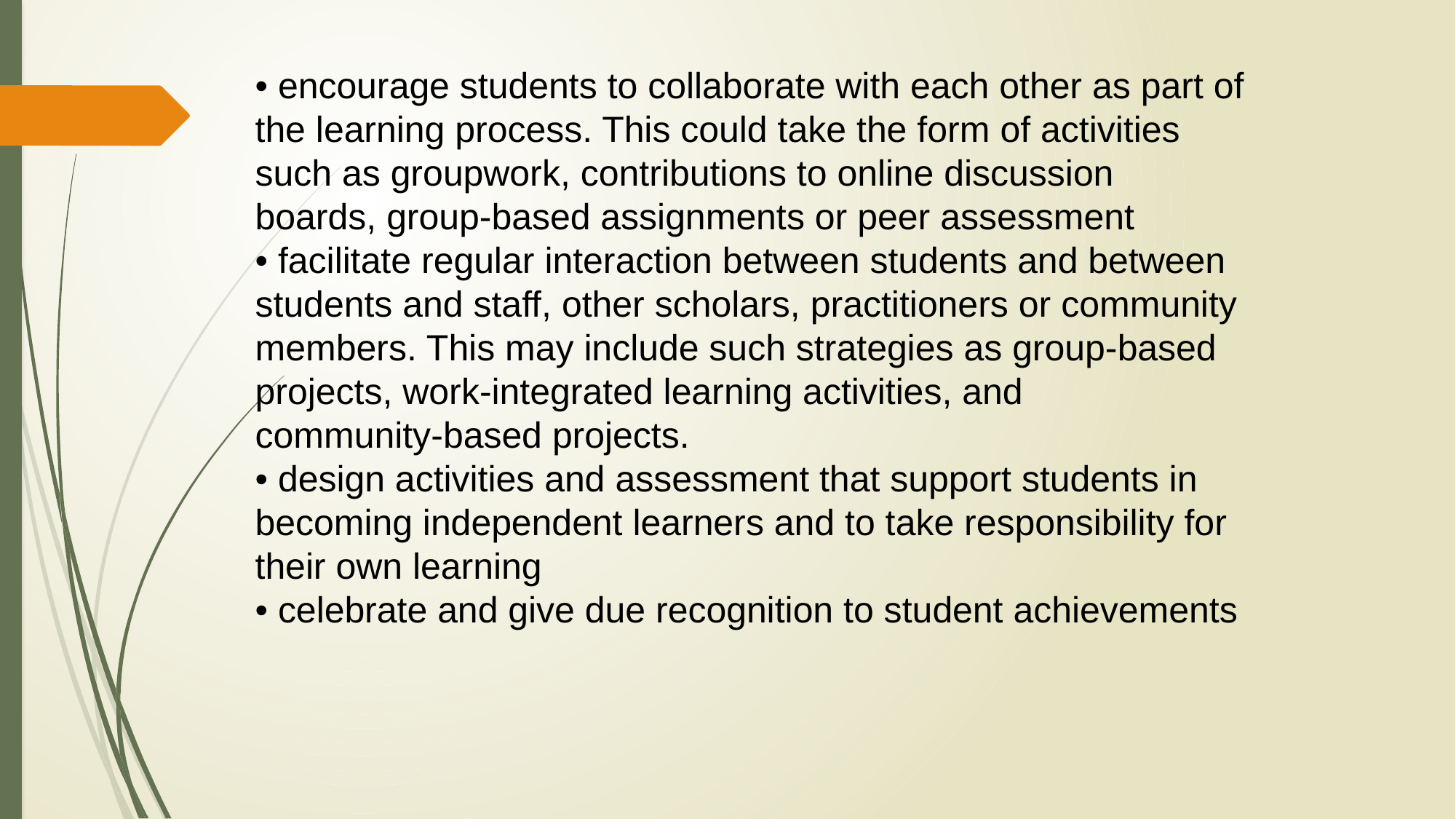

• encourage students to collaborate with each other as part of the learning process. This could take the form of activities such as groupwork, contributions to online discussion boards, group-based assignments or peer assessment
• facilitate regular interaction between students and between
students and staff, other scholars, practitioners or community
members. This may include such strategies as group-based
projects, work-integrated learning activities, and
community-based projects.
• design activities and assessment that support students in
becoming independent learners and to take responsibility for
their own learning
• celebrate and give due recognition to student achievements